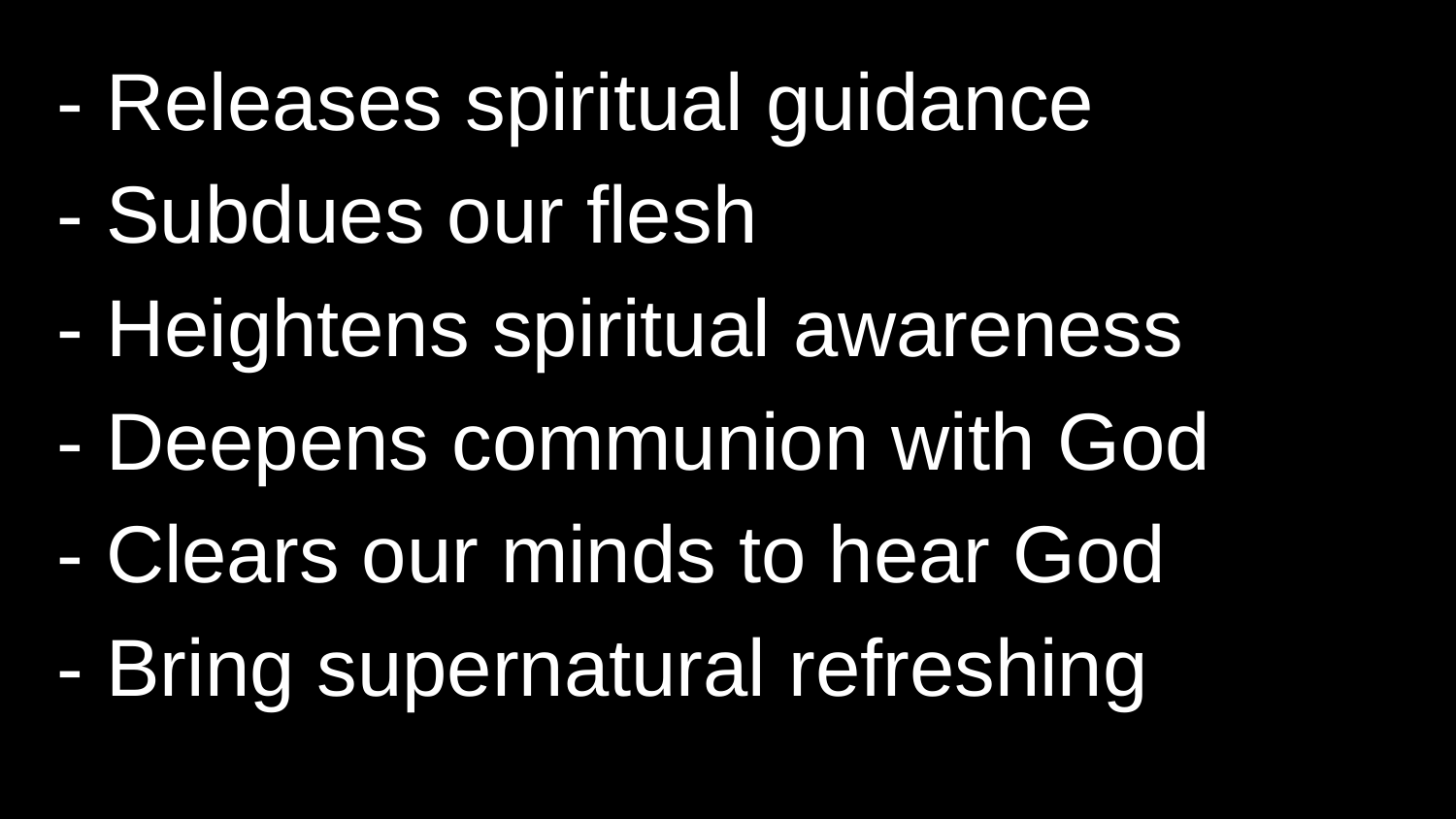

- Releases spiritual guidance
- Subdues our flesh
- Heightens spiritual awareness
- Deepens communion with God
- Clears our minds to hear God
- Bring supernatural refreshing